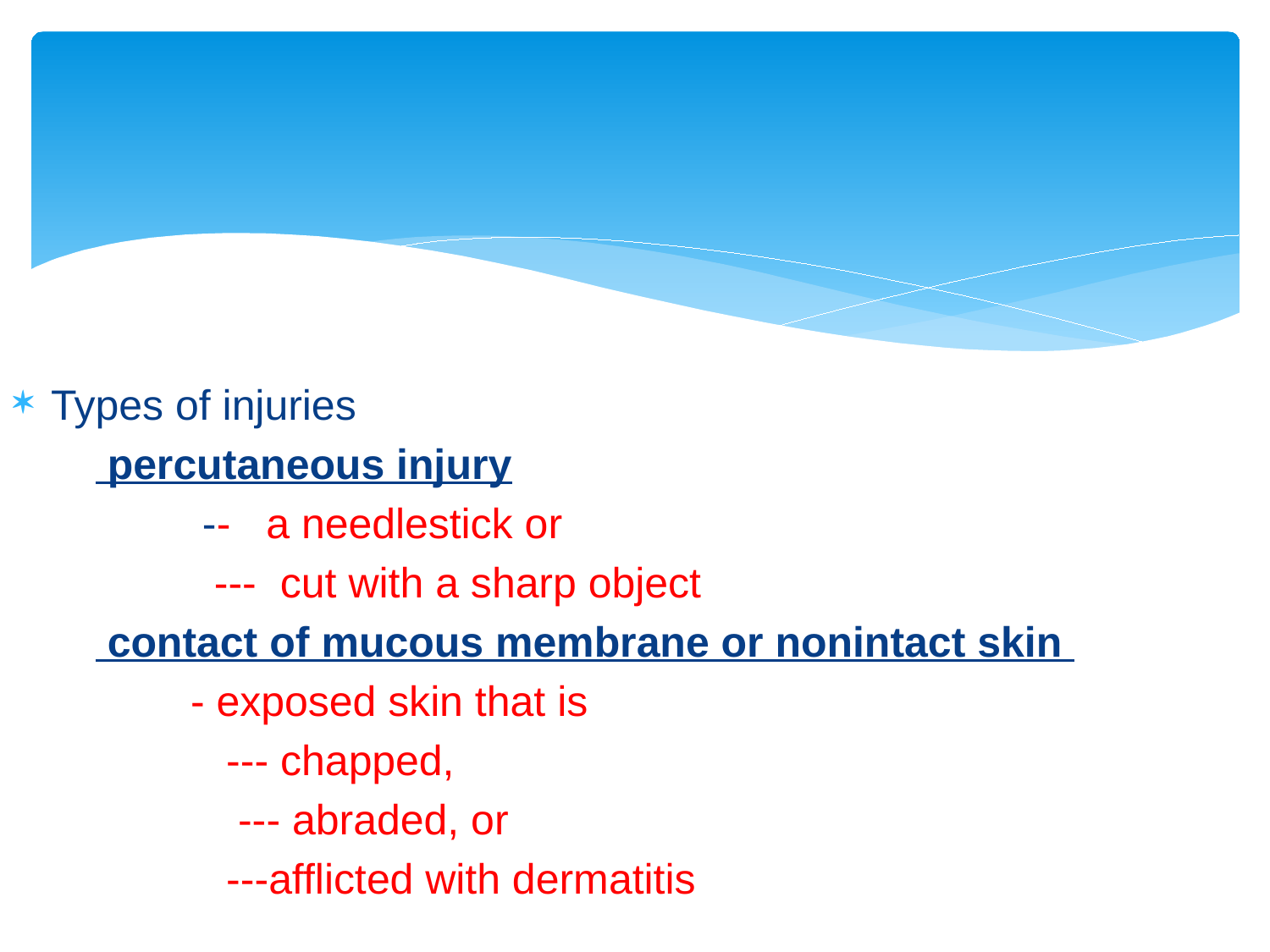

#
Types of injuries
        percutaneous injury
                --   a needlestick or
                 ---  cut with a sharp object
        contact of mucous membrane or nonintact skin
               - exposed skin that is
                  --- chapped,
                   --- abraded, or
                  ---afflicted with dermatitis